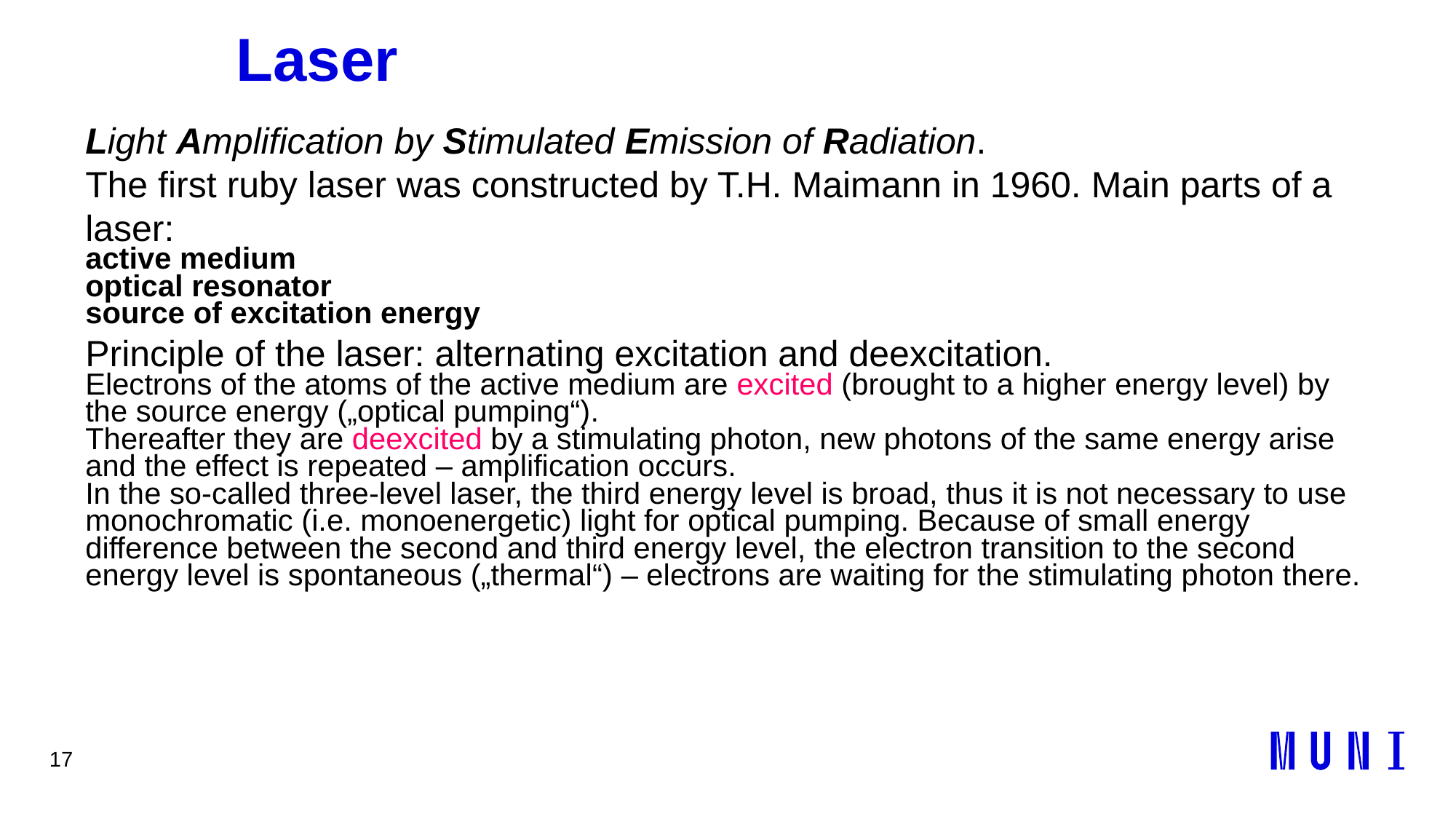

17
# Laser
Light Amplification by Stimulated Emission of Radiation.
The first ruby laser was constructed by T.H. Maimann in 1960. Main parts of a laser:
active medium
optical resonator
source of excitation energy
Principle of the laser: alternating excitation and deexcitation.
Electrons of the atoms of the active medium are excited (brought to a higher energy level) by the source energy („optical pumping“).
Thereafter they are deexcited by a stimulating photon, new photons of the same energy arise and the effect is repeated – amplification occurs.
In the so-called three-level laser, the third energy level is broad, thus it is not necessary to use monochromatic (i.e. monoenergetic) light for optical pumping. Because of small energy difference between the second and third energy level, the electron transition to the second energy level is spontaneous („thermal“) – electrons are waiting for the stimulating photon there.